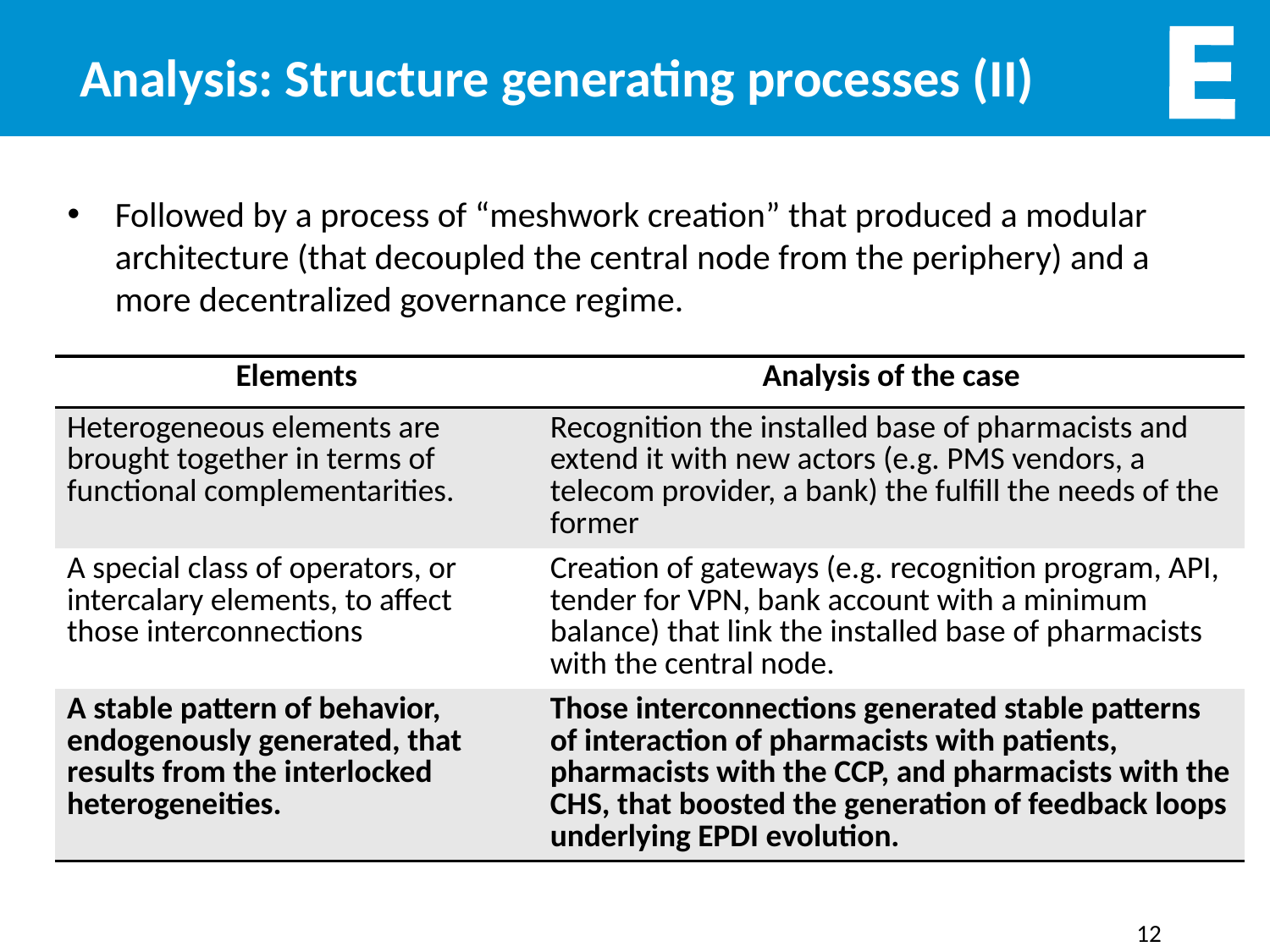

# Analysis: Structure generating processes (II)
Followed by a process of “meshwork creation” that produced a modular architecture (that decoupled the central node from the periphery) and a more decentralized governance regime.
| Elements | Analysis of the case |
| --- | --- |
| Heterogeneous elements are brought together in terms of functional complementarities. | Recognition the installed base of pharmacists and extend it with new actors (e.g. PMS vendors, a telecom provider, a bank) the fulfill the needs of the former |
| A special class of operators, or intercalary elements, to affect those interconnections | Creation of gateways (e.g. recognition program, API, tender for VPN, bank account with a minimum balance) that link the installed base of pharmacists with the central node. |
| A stable pattern of behavior, endogenously generated, that results from the interlocked heterogeneities. | Those interconnections generated stable patterns of interaction of pharmacists with patients, pharmacists with the CCP, and pharmacists with the CHS, that boosted the generation of feedback loops underlying EPDI evolution. |
12